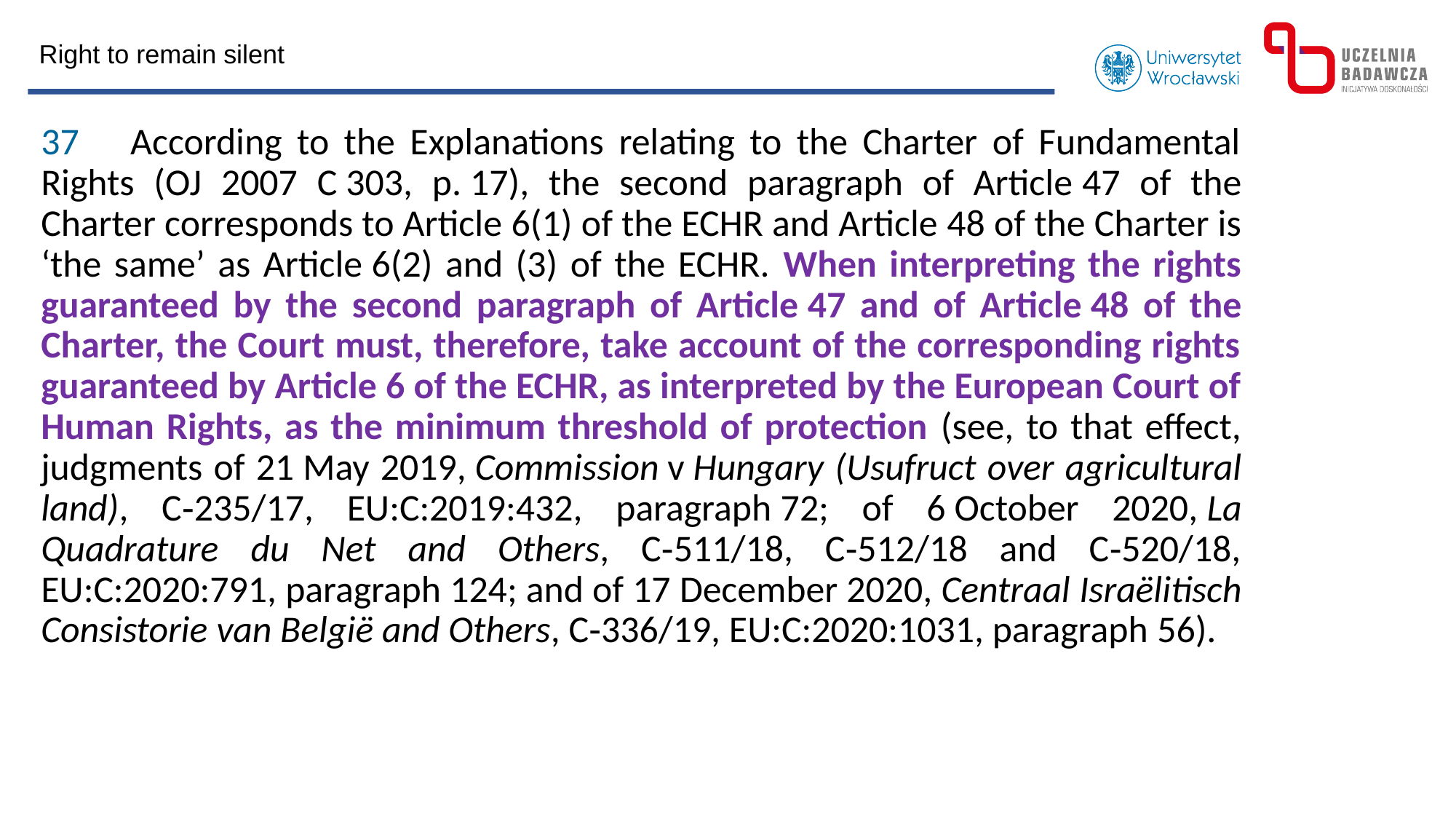

Right to remain silent
37      According to the Explanations relating to the Charter of Fundamental Rights (OJ 2007 C 303, p. 17), the second paragraph of Article 47 of the Charter corresponds to Article 6(1) of the ECHR and Article 48 of the Charter is ‘the same’ as Article 6(2) and (3) of the ECHR. When interpreting the rights guaranteed by the second paragraph of Article 47 and of Article 48 of the Charter, the Court must, therefore, take account of the corresponding rights guaranteed by Article 6 of the ECHR, as interpreted by the European Court of Human Rights, as the minimum threshold of protection (see, to that effect, judgments of 21 May 2019, Commission v Hungary (Usufruct over agricultural land), C‑235/17, EU:C:2019:432, paragraph 72; of 6 October 2020, La Quadrature du Net and Others, C‑511/18, C‑512/18 and C‑520/18, EU:C:2020:791, paragraph 124; and of 17 December 2020, Centraal Israëlitisch Consistorie van België and Others, C‑336/19, EU:C:2020:1031, paragraph 56).